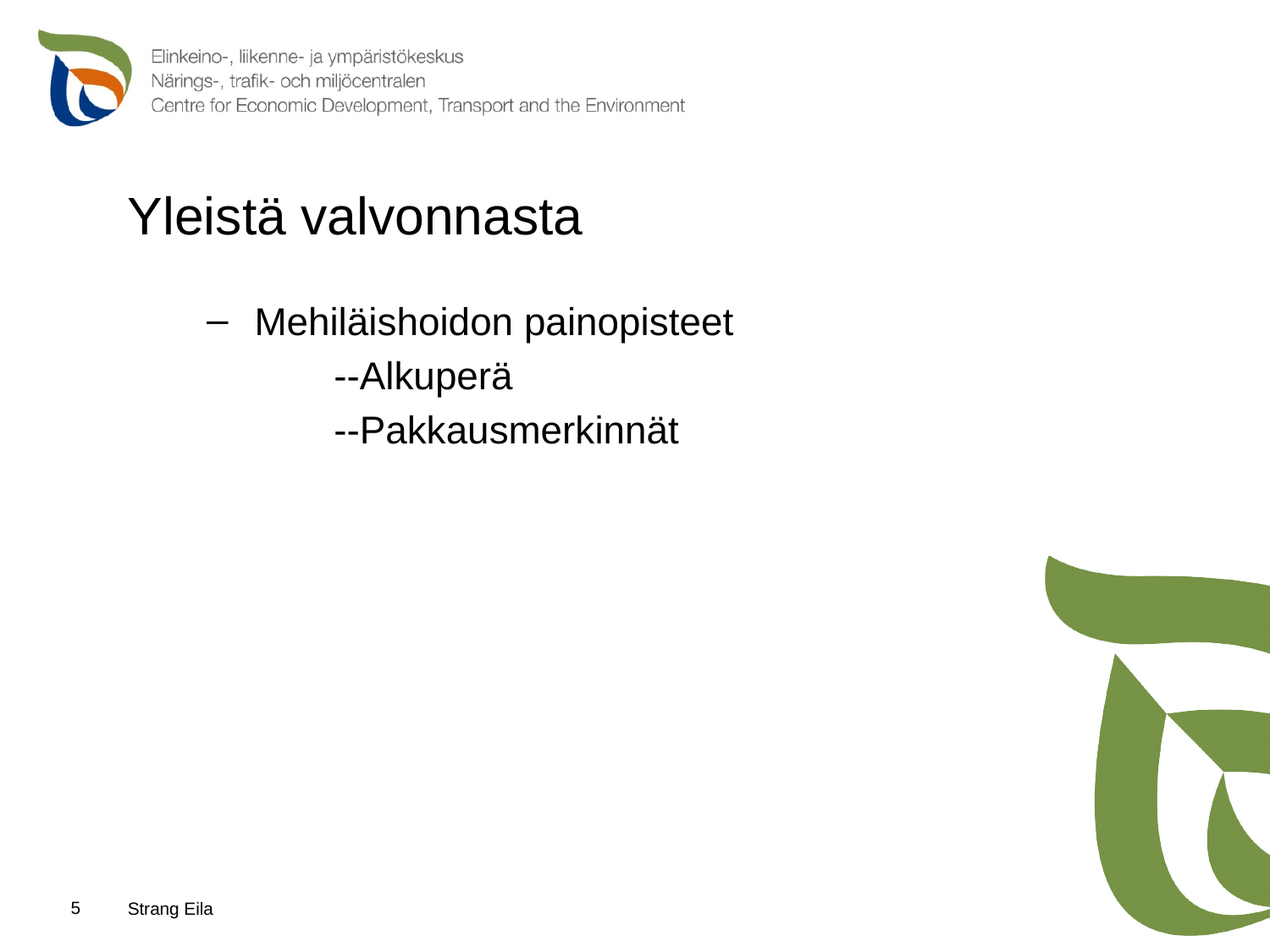

# Yleistä valvonnasta
Mehiläishoidon painopisteet
	--Alkuperä
	--Pakkausmerkinnät

5
Strang Eila